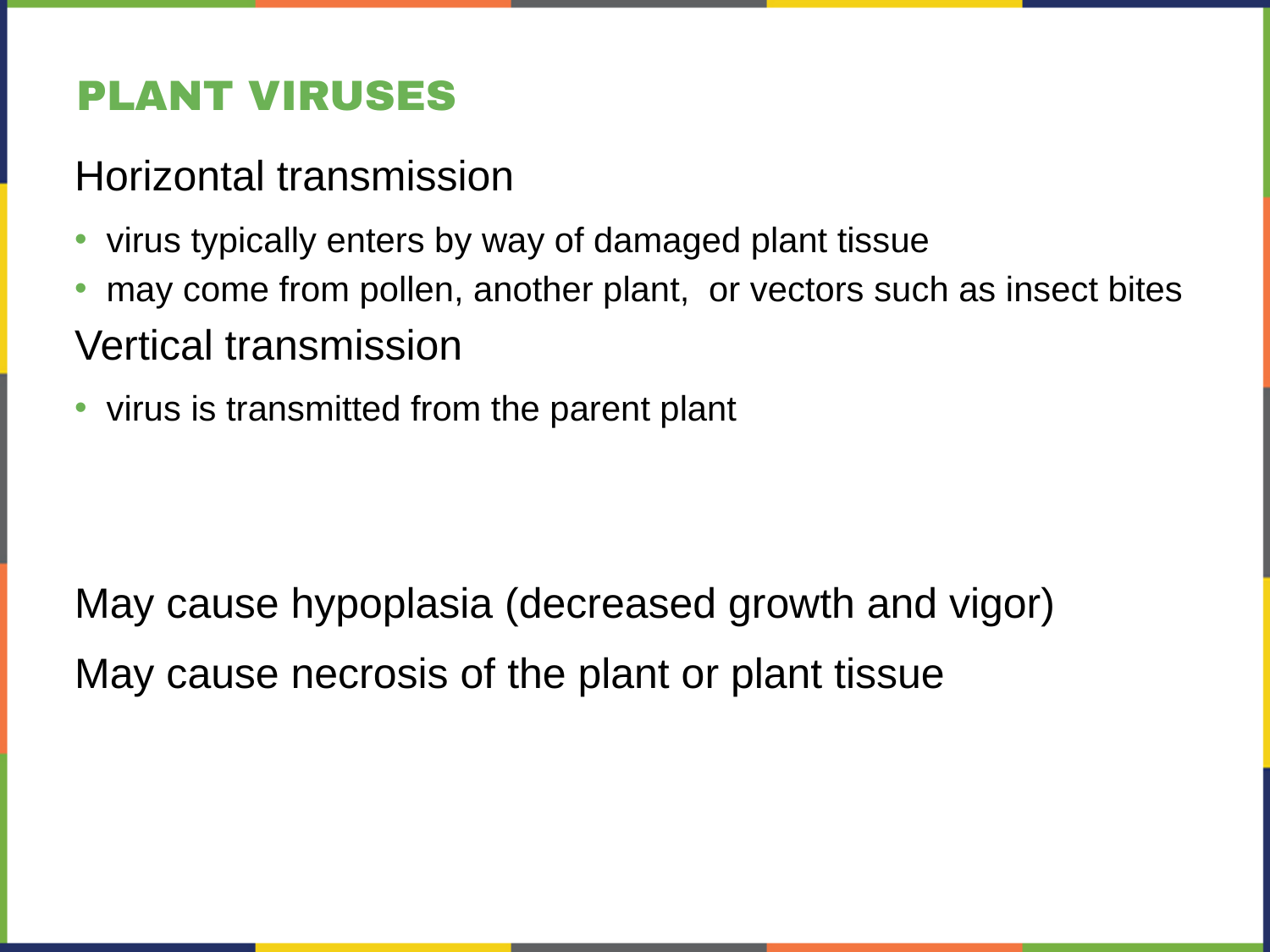

# PLANT VIRUSES
Horizontal transmission
virus typically enters by way of damaged plant tissue
may come from pollen, another plant,  or vectors such as insect bites
Vertical transmission
virus is transmitted from the parent plant

May cause hypoplasia (decreased growth and vigor)
May cause necrosis of the plant or plant tissue